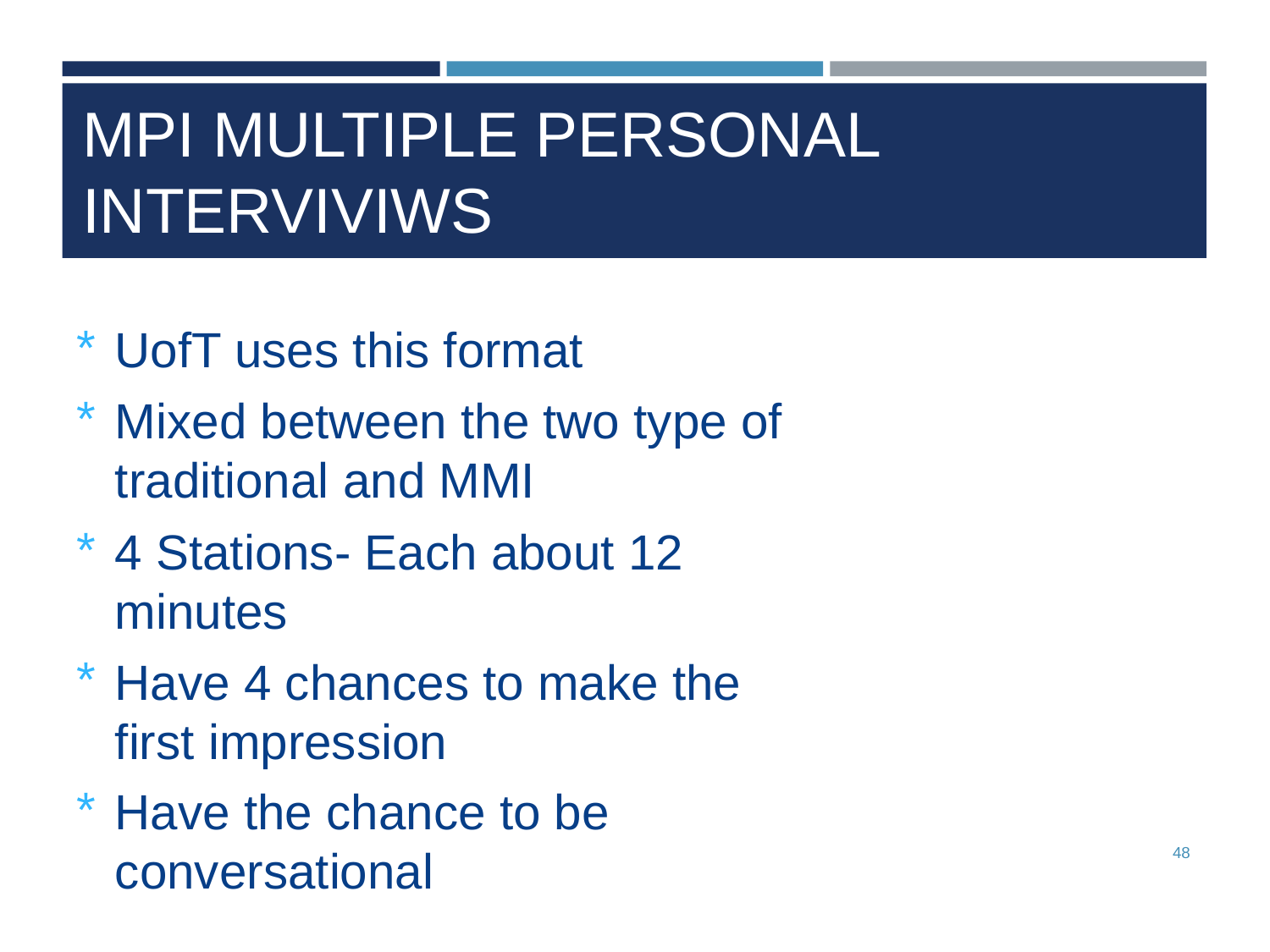

# MPI MULTIPLE PERSONAL INTERVIVIWS
UofT uses this format
Mixed between the two type of traditional and MMI
4 Stations- Each about 12 minutes
Have 4 chances to make the first impression
Have the chance to be conversational

48